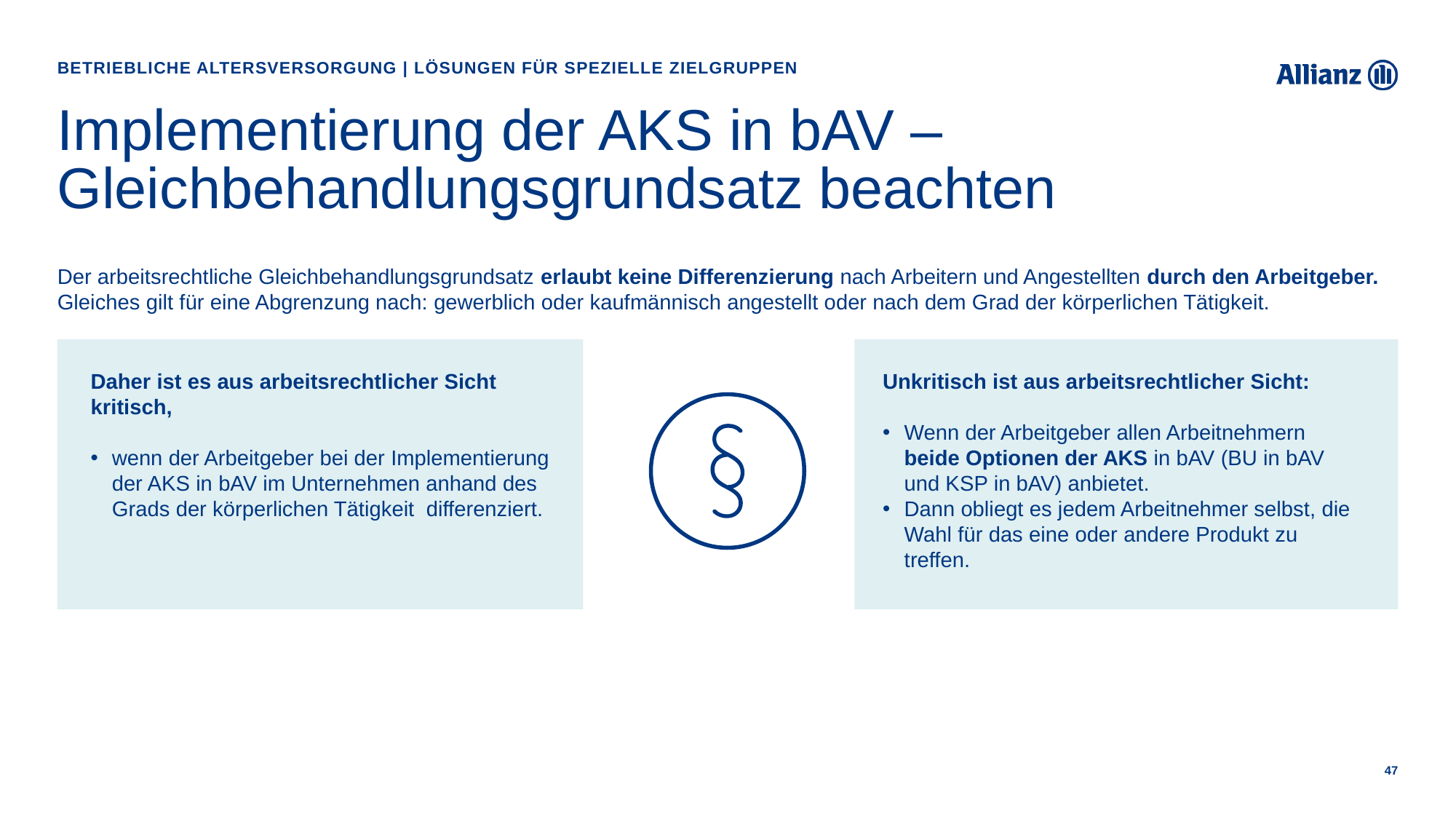

© Allianz 2021
Betriebliche Altersversorgung | Lösungen für spezielle Zielgruppen

# Implementierung der AKS in bAV – Gleichbehandlungsgrundsatz beachten
Der arbeitsrechtliche Gleichbehandlungsgrundsatz erlaubt keine Differenzierung nach Arbeitern und Angestellten durch den Arbeitgeber. Gleiches gilt für eine Abgrenzung nach: gewerblich oder kaufmännisch angestellt oder nach dem Grad der körperlichen Tätigkeit.

Daher ist es aus arbeitsrechtlicher Sicht kritisch,

wenn der Arbeitgeber bei der Implementierung der AKS in bAV im Unternehmen anhand des Grads der körperlichen Tätigkeit  differenziert.
Unkritisch ist aus arbeitsrechtlicher Sicht:

Wenn der Arbeitgeber allen Arbeitnehmern beide Optionen der AKS in bAV (BU in bAV und KSP in bAV) anbietet.
Dann obliegt es jedem Arbeitnehmer selbst, die Wahl für das eine oder andere Produkt zu treffen.

47